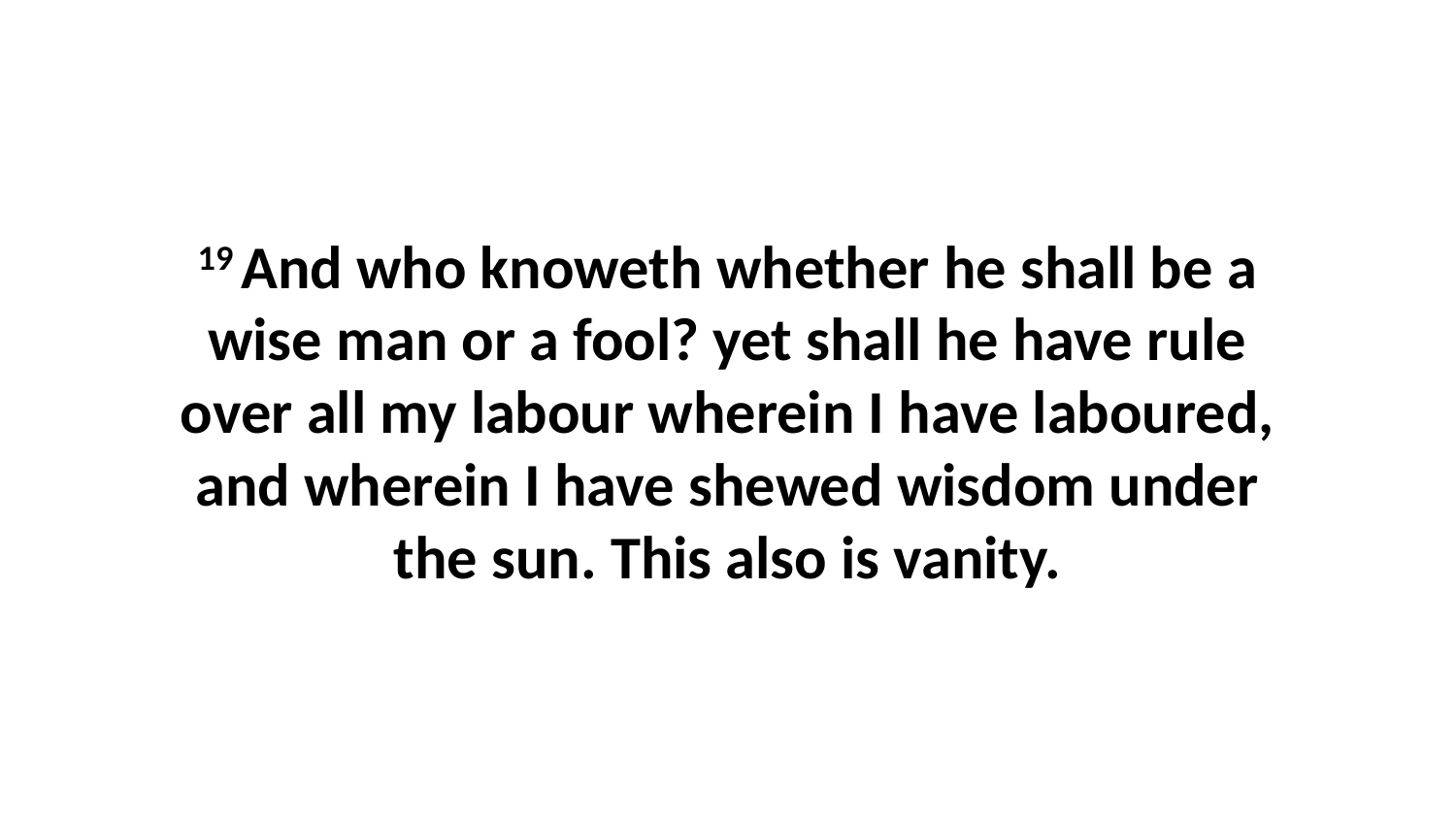

19 And who knoweth whether he shall be a wise man or a fool? yet shall he have rule over all my labour wherein I have laboured, and wherein I have shewed wisdom under the sun. This also is vanity.